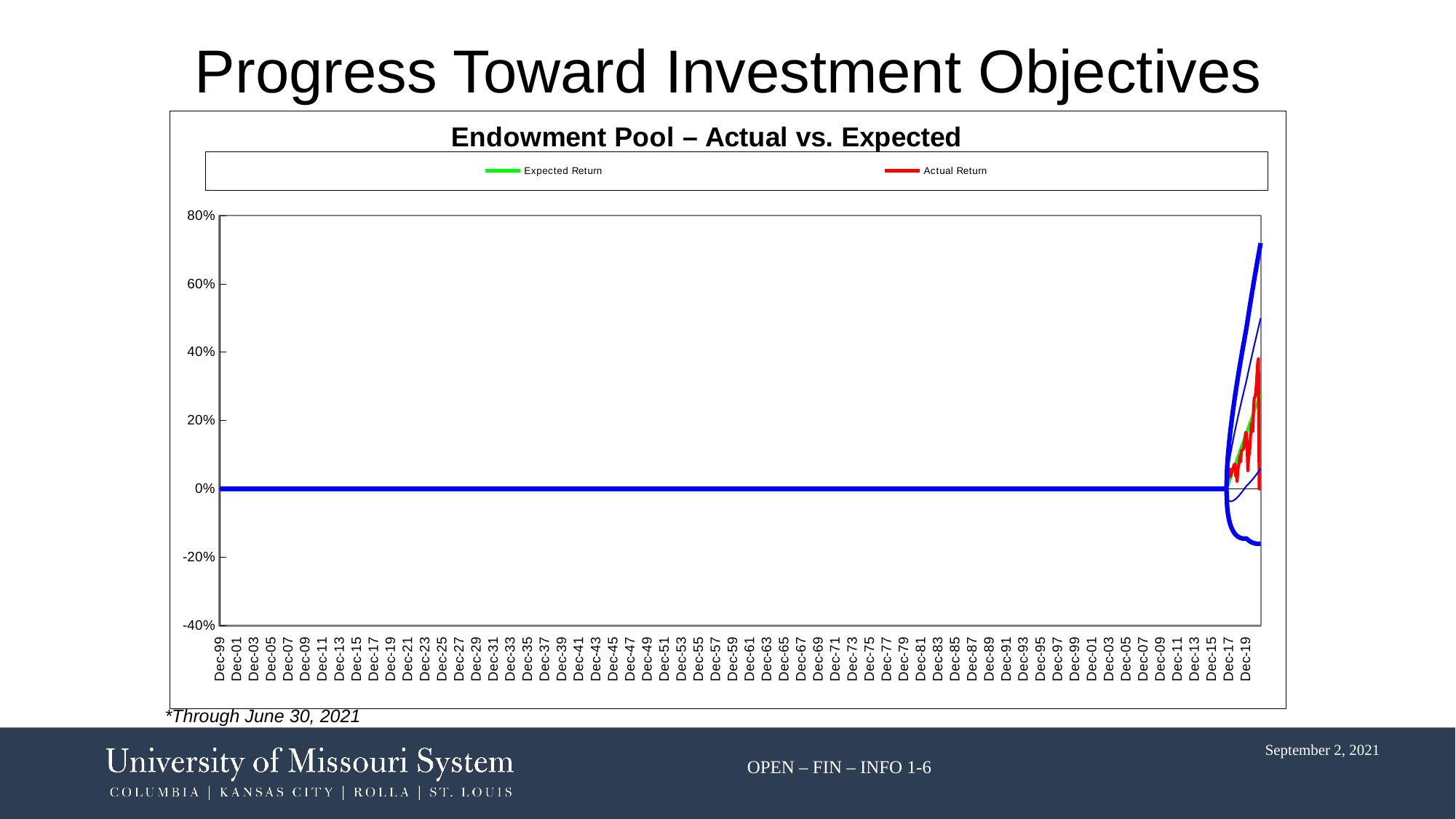

Progress Toward Investment Objectives

### Chart: Endowment Pool – Actual vs. Expected

| Category |  |  |  |  |  |  |
|---|---|---|---|---|---|---|
| 43008 | 0.0 | 0.0 | 0.0 | 0.0 | 0.0 | 0.0 |
| 43039 | 0.005793838554050879 | 0.017112873423862255 | -0.023225851138717064 | 0.06383321793958677 | 0.034813528246818826 | -0.05224554083148501 |
| 43069 | 0.011587677108101768 | 0.02716335400166936 | -0.029452361631269373 | 0.09366775458684405 | 0.05262771584747291 | -0.07049240037064052 |
| 43100 | 0.017381515662152656 | 0.037410409825474215 | -0.03288206130560428 | 0.11790866959766653 | 0.0676450926299096 | -0.08314563827336123 |
| 43131 | 0.023175354216203616 | 0.059017562362397365 | -0.03486402516933228 | 0.13925411298727539 | 0.0812147336017395 | -0.09290340455486816 |
| 43159 | 0.02896919277025457 | 0.03722397879753943 | -0.03592080606872454 | 0.15874919044821278 | 0.09385919160923369 | -0.10081080490770365 |
| 43190 | 0.03476303132430536 | 0.036726490352068125 | -0.036320400916880435 | 0.17692989580667695 | 0.10584646356549116 | -0.10740383315806623 |
| 43220 | 0.04055686987835622 | 0.046188326913009115 | -0.036222012172972155 | 0.19411463398101297 | 0.1173357519296846 | -0.11300089422430054 |
| 43251 | 0.04635070843240707 | 0.05841776204814835 | -0.03572936904633521 | 0.21051086338989164 | 0.12843078591114937 | -0.1178094465250775 |
| 43281 | 0.052144546986458 | 0.055772722570459864 | -0.03491452209184584 | 0.2262626851430657 | 0.13920361606476184 | -0.12197359117014968 |
| 43312 | 0.057938385540508855 | 0.06482323663654194 | -0.0338299308799498 | 0.24147501838142615 | 0.14970670196096753 | -0.12559824730040847 |
| 43343 | 0.06373222409455977 | 0.07185392960001116 | -0.032515198148895474 | 0.25622706858147026 | 0.159979646338015 | -0.1287626203923507 |
| 43373 | 0.06952606264861072 | 0.07199985945139852 | -0.031001091286903162 | 0.27058037051963846 | 0.1700532165841246 | -0.13152824522241705 |
| 43404 | 0.07531990120266166 | 0.03695997520117897 | -0.02931207798266698 | 0.28458385957331894 | 0.17995188038799032 | -0.13394405716799562 |
| 43434 | 0.0811137397567125 | 0.04649199783652001 | -0.027467996544120285 | 0.29827721235837806 | 0.18969547605754528 | -0.1360497328449531 |
| 43465 | 0.08690757831076339 | 0.02136226081618385 | -0.02548519658143389 | 0.3116931280951579 | 0.19930035320296066 | -0.13787797147363118 |
| 43496 | 0.09270141686481419 | 0.0557146304586116 | -0.023377341906257593 | 0.32485893440695773 | 0.20878017563588597 | -0.1394561006773294 |
| 43524 | 0.0984952554188651 | 0.06712916438849624 | -0.021155990407065256 | 0.3377977470707258 | 0.21814650124479545 | -0.14080723623299563 |
| 43555 | 0.10428909397291604 | 0.08264546018194727 | -0.018831022245197393 | 0.3505293264091429 | 0.22740921019102947 | -0.1419511384633108 |
| 43585 | 0.11008293252696691 | 0.09723014052584038 | -0.01641096221671745 | 0.36307072201433566 | 0.23657682727065127 | -0.1429048569604018 |
| 43616 | 0.11587677108101778 | 0.07916477001869886 | -0.013903226596940446 | 0.37543676643693424 | 0.24565676875897602 | -0.14368322427489866 |
| 43646 | 0.12167060963506875 | 0.11087097389995426 | -0.011314315026170127 | 0.3876404589575465 | 0.2546555342963076 | -0.144299239687409 |
| 43677 | 0.12746444818911967 | 0.11375991763839748 | -0.008649961691024638 | 0.3996932679494083 | 0.26357885806926395 | -0.14476437157116895 |
| 43708 | 0.13325828674317053 | 0.11467912187423134 | -0.005915255882159187 | 0.41160537199382996 | 0.27243182936850024 | -0.1450887985074889 |
| 43738 | 0.13905212529722144 | 0.1184343490148523 | -0.0031147391851501505 | 0.4233858542619646 | 0.28121898977959303 | -0.14528160366752174 |
| 43769 | 0.1448459638512724 | 0.13035182674412615 | -0.00025248461256732746 | 0.4350428607789519 | 0.28994441231511214 | -0.14535093307640706 |
| 43799 | 0.15063980240532332 | 0.14557154912062095 | 0.0026678383834921604 | 0.44658373044898564 | 0.2986117664271545 | -0.145304125638339 |
| 43830 | 0.1564336409593742 | 0.16556037429255313 | 0.005642910056103373 | 0.45801510276591584 | 0.30722437186264506 | -0.14514782084716746 |
| 43861 | 0.16222747951342512 | 0.16169645644906427 | 0.008669715410768358 | 0.4693430077187386 | 0.31578524361608185 | -0.1448880486918884 |
| 43890 | 0.16808348392886957 | 0.12813242914869594 | 0.010549641288881556 | 0.4831511692088456 | 0.32561732656885756 | -0.14698420135110646 |
| 43921 | 0.17393948834431391 | 0.05298538268229629 | 0.012527480619876519 | 0.4967635037931887 | 0.3353514960687513 | -0.14888452710456088 |
| 43951 | 0.17979549275975837 | 0.09131054558738891 | 0.014596337500576845 | 0.5101938032781215 | 0.34499464801893986 | -0.15060281775860468 |
| 43982 | 0.18565149717520277 | 0.10238545356183491 | 0.01675008936857586 | 0.5234543127884566 | 0.3545529049818297 | -0.15215131843805105 |
| 44012 | 0.19150750159064714 | 0.12229971996535433 | 0.01898327077139722 | 0.536555963229147 | 0.36403173240989706 | -0.1535409600478527 |
| 44043 | 0.19736350600609154 | 0.16055997202570071 | 0.021290978675769068 | 0.5495085606667365 | 0.373436033336414 | -0.1547815486545534 |
| 44074 | 0.20321951042153585 | 0.19166598623367095 | 0.02366879463014593 | 0.5623209420043157 | 0.3827702262129258 | -0.155881921161244 |
| 44104 | 0.20907551483698025 | 0.17765995217132358 | 0.026112720253180205 | 0.5750011040045804 | 0.39203830942078033 | -0.15685007433061984 |
| 44135 | 0.2149315192524246 | 0.16778614086301952 | 0.028619123361471765 | 0.5875563110343303 | 0.4012439151433774 | -0.15769327252948107 |
| 44165 | 0.22078752366786902 | 0.23070774818988066 | 0.031184692667537012 | 0.599993185668533 | 0.41039035466820106 | -0.158418138332795 |
| 44196 | 0.22664352808331334 | 0.264813978316484 | 0.03380639943829902 | 0.6123177853733419 | 0.4194806567283277 | -0.1590307292067153 |
| 44227 | 0.23249953249875774 | 0.2680836221808972 | 0.03648146484996387 | 0.6245356677963455 | 0.4285176001475516 | -0.15953660279883 |
| 44255 | 0.23835553691420205 | 0.2799331214605986 | 0.039207332037832526 | 0.6366519466669411 | 0.4375037417905716 | -0.159940872838537 |
| 44286 | 0.24421154132964648 | 0.30337051257410147 | 0.04198164204125296 | 0.6486713399064336 | 0.44644144061804003 | -0.16024825724714056 |
| 44316 | 0.2500675457450909 | 0.33724295983534724 | 0.044802213000111474 | 0.6605982112350497 | 0.4553328784900703 | -0.16046311974486793 |
| 44347 | 0.2559235501605352 | 0.37114366855532255 | 0.04766702208129239 | 0.6724366063190208 | 0.464180078239778 | -0.1605895059979504 |
| 44377 | 0.26177955457597957 | 0.38124784420136565 | 0.05057418970961597 | 0.6841902843087068 | 0.47298491944234317 | -0.16063117515674763 |
| 44408 | 0.26763555899142405 | None | 0.05352196575398596 | 0.6958627454663002 | 0.48174915222886217 | -0.16059162748345213 |
| 44439 | 0.2734915634068685 | None | 0.05650871738036703 | 0.7074572554598714 | 0.49047440943336995 | -0.16047412864613442 |
| 44469 | 0.2793475678223128 | None | 0.05953291833217131 | 0.7189768668025958 | 0.49916221731245425 | -0.16028173115797018 |
| #N/A | None | None | None | None | None | None |
| #N/A | None | None | None | None | None | None |
| #N/A | None | None | None | None | None | None |
| #N/A | None | None | None | None | None | None |
| #N/A | None | None | None | None | None | None |
| #N/A | None | None | None | None | None | None |
| #N/A | None | None | None | None | None | None |
| #N/A | None | None | None | None | None | None |
| #N/A | None | None | None | None | None | None |
| #N/A | None | None | None | None | None | None |
| #N/A | None | None | None | None | None | None |
| #N/A | None | None | None | None | None | None |
| #N/A | None | None | None | None | None | None |
| #N/A | None | None | None | None | None | None |
| #N/A | None | None | None | None | None | None |
| #N/A | None | None | None | None | None | None |
| #N/A | None | None | None | None | None | None |
| #N/A | None | None | None | None | None | None |
| #N/A | None | None | None | None | None | None |
| #N/A | None | None | None | None | None | None |
| #N/A | None | None | None | None | None | None |
| #N/A | None | None | None | None | None | None |
| #N/A | None | None | None | None | None | None |
| #N/A | None | None | None | None | None | None |
| #N/A | None | None | None | None | None | None |
| #N/A | None | None | None | None | None | None |
| #N/A | None | None | None | None | None | None |
| #N/A | None | None | None | None | None | None |
| #N/A | None | None | None | None | None | None |
| #N/A | None | None | None | None | None | None |
| #N/A | None | None | None | None | None | None |
| #N/A | None | None | None | None | None | None |
| #N/A | None | None | None | None | None | None |
| #N/A | None | None | None | None | None | None |
| #N/A | None | None | None | None | None | None |
| #N/A | None | None | None | None | None | None |
| #N/A | None | None | None | None | None | None |
| #N/A | None | None | None | None | None | None |
| #N/A | None | None | None | None | None | None |
| #N/A | None | None | None | None | None | None |
| #N/A | None | None | None | None | None | None |
| #N/A | None | None | None | None | None | None |
| #N/A | None | None | None | None | None | None |
| #N/A | None | None | None | None | None | None |
| #N/A | None | None | None | None | None | None |
| #N/A | None | None | None | None | None | None |
| #N/A | None | None | None | None | None | None |
| #N/A | None | None | None | None | None | None |
| #N/A | None | None | None | None | None | None |
| #N/A | None | None | None | None | None | None |
| #N/A | None | None | None | None | None | None |
| #N/A | None | None | None | None | None | None |
| #N/A | None | None | None | None | None | None |
| #N/A | None | None | None | None | None | None |
| #N/A | None | None | None | None | None | None |
| #N/A | None | None | None | None | None | None |
| #N/A | None | None | None | None | None | None |
| #N/A | None | None | None | None | None | None |
| #N/A | None | None | None | None | None | None |
| #N/A | None | None | None | None | None | None |
| #N/A | None | None | None | None | None | None |
| #N/A | None | None | None | None | None | None |
| #N/A | None | None | None | None | None | None |
| #N/A | None | None | None | None | None | None |
| #N/A | None | None | None | None | None | None |
| #N/A | None | None | None | None | None | None |
| #N/A | None | None | None | None | None | None |
| #N/A | None | None | None | None | None | None |
| #N/A | None | None | None | None | None | None |
| #N/A | None | None | None | None | None | None |
| #N/A | None | None | None | None | None | None |
| #N/A | None | None | None | None | None | None |
| #N/A | None | None | None | None | None | None |
| #N/A | None | None | None | None | None | None |
| #N/A | None | None | None | None | None | None |
| #N/A | None | None | None | None | None | None |
| #N/A | None | None | None | None | None | None |
| #N/A | None | None | None | None | None | None |
| #N/A | None | None | None | None | None | None |
| #N/A | None | None | None | None | None | None |
| #N/A | None | None | None | None | None | None |
| #N/A | None | None | None | None | None | None |
| #N/A | None | None | None | None | None | None |
| #N/A | None | None | None | None | None | None |
| #N/A | None | None | None | None | None | None |
| #N/A | None | None | None | None | None | None |
| #N/A | None | None | None | None | None | None |
| #N/A | None | None | None | None | None | None |
| #N/A | None | None | None | None | None | None |
| #N/A | None | None | None | None | None | None |
| #N/A | None | None | None | None | None | None |
| #N/A | None | None | None | None | None | None |
| #N/A | None | None | None | None | None | None |
| #N/A | None | None | None | None | None | None |
| #N/A | None | None | None | None | None | None |
| #N/A | None | None | None | None | None | None |
| #N/A | None | None | None | None | None | None |
| #N/A | None | None | None | None | None | None |
| #N/A | None | None | None | None | None | None |
| #N/A | None | None | None | None | None | None |
| #N/A | None | None | None | None | None | None |
| #N/A | None | None | None | None | None | None |
| #N/A | None | None | None | None | None | None |
| #N/A | None | None | None | None | None | None |
| #N/A | None | None | None | None | None | None |
| #N/A | None | None | None | None | None | None |
| #N/A | None | None | None | None | None | None |
| #N/A | None | None | None | None | None | None |
| #N/A | None | None | None | None | None | None |
| #N/A | None | None | None | None | None | None |
| #N/A | None | None | None | None | None | None |
| #N/A | None | None | None | None | None | None |
| #N/A | None | None | None | None | None | None |
| #N/A | None | None | None | None | None | None |
| #N/A | None | None | None | None | None | None |
| #N/A | None | None | None | None | None | None |
| #N/A | None | None | None | None | None | None |
| #N/A | None | None | None | None | None | None |
| #N/A | None | None | None | None | None | None |
| #N/A | None | None | None | None | None | None |
| #N/A | None | None | None | None | None | None |
| #N/A | None | None | None | None | None | None |
| #N/A | None | None | None | None | None | None |
| #N/A | None | None | None | None | None | None |
| #N/A | None | None | None | None | None | None |
| #N/A | None | None | None | None | None | None |
| #N/A | None | None | None | None | None | None |
| #N/A | None | None | None | None | None | None |
| #N/A | None | None | None | None | None | None |
| #N/A | None | None | None | None | None | None |
| #N/A | None | None | None | None | None | None |
| #N/A | None | None | None | None | None | None |
| #N/A | None | None | None | None | None | None |
| #N/A | None | None | None | None | None | None |
| #N/A | None | None | None | None | None | None |
| #N/A | None | None | None | None | None | None |
| #N/A | None | None | None | None | None | None |
| #N/A | None | None | None | None | None | None |
| #N/A | None | None | None | None | None | None |
| #N/A | None | None | None | None | None | None |
| #N/A | None | None | None | None | None | None |
| #N/A | None | None | None | None | None | None |
| #N/A | None | None | None | None | None | None |
| #N/A | None | None | None | None | None | None |
| #N/A | None | None | None | None | None | None |
| #N/A | None | None | None | None | None | None |
| #N/A | None | None | None | None | None | None |
| #N/A | None | None | None | None | None | None |
| #N/A | None | None | None | None | None | None |
| #N/A | None | None | None | None | None | None |
| #N/A | None | None | None | None | None | None |
| #N/A | None | None | None | None | None | None |
| #N/A | None | None | None | None | None | None |
| #N/A | None | None | None | None | None | None |
| #N/A | None | None | None | None | None | None |
| #N/A | None | None | None | None | None | None |
| #N/A | None | None | None | None | None | None |
| #N/A | None | None | None | None | None | None |
| #N/A | None | None | None | None | None | None |
| #N/A | None | None | None | None | None | None |
| #N/A | None | None | None | None | None | None |
| #N/A | None | None | None | None | None | None |
| #N/A | None | None | None | None | None | None |
| #N/A | None | None | None | None | None | None |
| #N/A | None | None | None | None | None | None |
| #N/A | None | None | None | None | None | None |
| #N/A | None | None | None | None | None | None |
| #N/A | None | None | None | None | None | None |
| #N/A | None | None | None | None | None | None |
| #N/A | None | None | None | None | None | None |
| #N/A | None | None | None | None | None | None |
| #N/A | None | None | None | None | None | None |
| #N/A | None | None | None | None | None | None |
| #N/A | None | None | None | None | None | None |
| #N/A | None | None | None | None | None | None |
| #N/A | None | None | None | None | None | None |
| #N/A | None | None | None | None | None | None |
| #N/A | None | None | None | None | None | None |
| #N/A | None | None | None | None | None | None |
| #N/A | None | None | None | None | None | None |
| #N/A | None | None | None | None | None | None |
| #N/A | None | None | None | None | None | None |
| #N/A | None | None | None | None | None | None |
| #N/A | None | None | None | None | None | None |
| #N/A | None | None | None | None | None | None |
| #N/A | None | None | None | None | None | None |
| #N/A | None | None | None | None | None | None |
| #N/A | None | None | None | None | None | None |
| #N/A | None | None | None | None | None | None |
| #N/A | None | None | None | None | None | None |
| #N/A | None | None | None | None | None | None |
| #N/A | None | None | None | None | None | None |
| #N/A | None | None | None | None | None | None |
| #N/A | None | None | None | None | None | None |
| #N/A | None | None | None | None | None | None |
| #N/A | None | None | None | None | None | None |
| #N/A | None | None | None | None | None | None |
| #N/A | None | None | None | None | None | None |
| #N/A | None | None | None | None | None | None |
| #N/A | None | None | None | None | None | None |
| #N/A | None | None | None | None | None | None |
| #N/A | None | None | None | None | None | None |
| #N/A | None | None | None | None | None | None |
| #N/A | None | None | None | None | None | None |
| #N/A | None | None | None | None | None | None |
| #N/A | None | None | None | None | None | None |
| #N/A | None | None | None | None | None | None |
| #N/A | None | None | None | None | None | None |
| #N/A | None | None | None | None | None | None |
| #N/A | None | None | None | None | None | None |
| #N/A | None | None | None | None | None | None |
| #N/A | None | None | None | None | None | None |
| #N/A | None | None | None | None | None | None |
| #N/A | None | None | None | None | None | None |
| #N/A | None | None | None | None | None | None |
| #N/A | None | None | None | None | None | None |
| #N/A | None | None | None | None | None | None |
| #N/A | None | None | None | None | None | None |
| #N/A | None | None | None | None | None | None |
| #N/A | None | None | None | None | None | None |
| #N/A | None | None | None | None | None | None |
| #N/A | None | None | None | None | None | None |
| #N/A | None | None | None | None | None | None |
| #N/A | None | None | None | None | None | None |
| #N/A | None | None | None | None | None | None |
| #N/A | None | None | None | None | None | None |
| #N/A | None | None | None | None | None | None |
| #N/A | None | None | None | None | None | None |
| #N/A | None | None | None | None | None | None |
| #N/A | None | None | None | None | None | None |
| #N/A | None | None | None | None | None | None |
| #N/A | None | None | None | None | None | None |
| #N/A | None | None | None | None | None | None |
| #N/A | None | None | None | None | None | None |
| #N/A | None | None | None | None | None | None |
| #N/A | None | None | None | None | None | None |
| #N/A | None | None | None | None | None | None |
| #N/A | None | None | None | None | None | None |
| #N/A | None | None | None | None | None | None |
| #N/A | None | None | None | None | None | None |
| #N/A | None | None | None | None | None | None |
| #N/A | None | None | None | None | None | None |
| #N/A | None | None | None | None | None | None |
| #N/A | None | None | None | None | None | None |
| #N/A | None | None | None | None | None | None |
| #N/A | None | None | None | None | None | None |
| #N/A | None | None | None | None | None | None |
| #N/A | None | None | None | None | None | None |
| #N/A | None | None | None | None | None | None |
| #N/A | None | None | None | None | None | None |
| #N/A | None | None | None | None | None | None |
| #N/A | None | None | None | None | None | None |
| #N/A | None | None | None | None | None | None |
| #N/A | None | None | None | None | None | None |
| #N/A | None | None | None | None | None | None |
| #N/A | None | None | None | None | None | None |
| #N/A | None | None | None | None | None | None |
| #N/A | None | None | None | None | None | None |
| #N/A | None | None | None | None | None | None |
| #N/A | None | None | None | None | None | None |
| #N/A | None | None | None | None | None | None |
| #N/A | None | None | None | None | None | None |
| #N/A | None | None | None | None | None | None |
| #N/A | None | None | None | None | None | None |
| #N/A | None | None | None | None | None | None |
| #N/A | None | None | None | None | None | None |
| #N/A | None | None | None | None | None | None |
| #N/A | None | None | None | None | None | None |
| #N/A | None | None | None | None | None | None |
| #N/A | None | None | None | None | None | None |
| #N/A | None | None | None | None | None | None |
| #N/A | None | None | None | None | None | None |
| #N/A | None | None | None | None | None | None |
| #N/A | None | None | None | None | None | None |
| #N/A | None | None | None | None | None | None |
| #N/A | None | None | None | None | None | None |
| #N/A | None | None | None | None | None | None |
| #N/A | None | None | None | None | None | None |
| #N/A | None | None | None | None | None | None |
| #N/A | None | None | None | None | None | None |
| #N/A | None | None | None | None | None | None |
| #N/A | None | None | None | None | None | None |
| #N/A | None | None | None | None | None | None |
| #N/A | None | None | None | None | None | None |
| #N/A | None | None | None | None | None | None |
| #N/A | None | None | None | None | None | None |
| #N/A | None | None | None | None | None | None |
| #N/A | None | None | None | None | None | None |
| #N/A | None | None | None | None | None | None |
| #N/A | None | None | None | None | None | None |
| #N/A | None | None | None | None | None | None |
| #N/A | None | None | None | None | None | None |
| #N/A | None | None | None | None | None | None |
| #N/A | None | None | None | None | None | None |
| #N/A | None | None | None | None | None | None |
| #N/A | None | None | None | None | None | None |
| #N/A | None | None | None | None | None | None |
| #N/A | None | None | None | None | None | None |
| #N/A | None | None | None | None | None | None |
| #N/A | None | None | None | None | None | None |
| #N/A | None | None | None | None | None | None |
| #N/A | None | None | None | None | None | None |
| #N/A | None | None | None | None | None | None |
| #N/A | None | None | None | None | None | None |
| #N/A | None | None | None | None | None | None |
| #N/A | None | None | None | None | None | None |
| #N/A | None | None | None | None | None | None |
| #N/A | None | None | None | None | None | None |
| #N/A | None | None | None | None | None | None |
| #N/A | None | None | None | None | None | None |
| #N/A | None | None | None | None | None | None |
| #N/A | None | None | None | None | None | None |
| #N/A | None | None | None | None | None | None |
| #N/A | None | None | None | None | None | None |
| #N/A | None | None | None | None | None | None |
| #N/A | None | None | None | None | None | None |
| #N/A | None | None | None | None | None | None |
| #N/A | None | None | None | None | None | None |
| #N/A | None | None | None | None | None | None |
| #N/A | None | None | None | None | None | None |
| #N/A | None | None | None | None | None | None |
| #N/A | None | None | None | None | None | None |
| #N/A | None | None | None | None | None | None |
| #N/A | None | None | None | None | None | None |
| #N/A | None | None | None | None | None | None |
| #N/A | None | None | None | None | None | None |
| #N/A | None | None | None | None | None | None |
| #N/A | None | None | None | None | None | None |
| #N/A | None | None | None | None | None | None |
| #N/A | None | None | None | None | None | None |
| #N/A | None | None | None | None | None | None |
| #N/A | None | None | None | None | None | None |
| #N/A | None | None | None | None | None | None |
| #N/A | None | None | None | None | None | None |
| #N/A | None | None | None | None | None | None |
| #N/A | None | None | None | None | None | None |
| #N/A | None | None | None | None | None | None |
| #N/A | None | None | None | None | None | None |
| #N/A | None | None | None | None | None | None |
| #N/A | None | None | None | None | None | None |
| #N/A | None | None | None | None | None | None |
| #N/A | None | None | None | None | None | None |
| #N/A | None | None | None | None | None | None |
| #N/A | None | None | None | None | None | None |
| #N/A | None | None | None | None | None | None |
| #N/A | None | None | None | None | None | None |
| #N/A | None | None | None | None | None | None |
| #N/A | None | None | None | None | None | None |
| #N/A | None | None | None | None | None | None |
| #N/A | None | None | None | None | None | None |
| #N/A | None | None | None | None | None | None |
| #N/A | None | None | None | None | None | None |
| #N/A | None | None | None | None | None | None |
| #N/A | None | None | None | None | None | None |
| #N/A | None | None | None | None | None | None |
| #N/A | None | None | None | None | None | None |
| #N/A | None | None | None | None | None | None |
| #N/A | None | None | None | None | None | None |
| #N/A | None | None | None | None | None | None |
| #N/A | None | None | None | None | None | None |
| #N/A | None | None | None | None | None | None |
| #N/A | None | None | None | None | None | None |
| #N/A | None | None | None | None | None | None |
| #N/A | None | None | None | None | None | None |
| #N/A | None | None | None | None | None | None |
| #N/A | None | None | None | None | None | None |
| #N/A | None | None | None | None | None | None |
| #N/A | None | None | None | None | None | None |
| #N/A | None | None | None | None | None | None |
| #N/A | None | None | None | None | None | None |
| #N/A | None | None | None | None | None | None |
| #N/A | None | None | None | None | None | None |
| #N/A | None | None | None | None | None | None |
| #N/A | None | None | None | None | None | None |
| #N/A | None | None | None | None | None | None |
| #N/A | None | None | None | None | None | None |
| #N/A | None | None | None | None | None | None |
| #N/A | None | None | None | None | None | None |
| #N/A | None | None | None | None | None | None |
| #N/A | None | None | None | None | None | None |
| #N/A | None | None | None | None | None | None |
| #N/A | None | None | None | None | None | None |
| #N/A | None | None | None | None | None | None |
| #N/A | None | None | None | None | None | None |
| #N/A | None | None | None | None | None | None |
| #N/A | None | None | None | None | None | None |
| #N/A | None | None | None | None | None | None |
| #N/A | None | None | None | None | None | None |
| #N/A | None | None | None | None | None | None |
| #N/A | None | None | None | None | None | None |
| #N/A | None | None | None | None | None | None |
| #N/A | None | None | None | None | None | None |
| #N/A | None | None | None | None | None | None |
| #N/A | None | None | None | None | None | None |
| #N/A | None | None | None | None | None | None |
| #N/A | None | None | None | None | None | None |
| #N/A | None | None | None | None | None | None |
| #N/A | None | None | None | None | None | None |
| #N/A | None | None | None | None | None | None |
| #N/A | None | None | None | None | None | None |
| #N/A | None | None | None | None | None | None |
| #N/A | None | None | None | None | None | None |
| #N/A | None | None | None | None | None | None |
| #N/A | None | None | None | None | None | None |
| #N/A | None | None | None | None | None | None |
| #N/A | None | None | None | None | None | None |
| #N/A | None | None | None | None | None | None |
| #N/A | None | None | None | None | None | None |
| #N/A | None | None | None | None | None | None |
| #N/A | None | None | None | None | None | None |
| #N/A | None | None | None | None | None | None |
| #N/A | None | None | None | None | None | None |
| #N/A | None | None | None | None | None | None |
| #N/A | None | None | None | None | None | None |
| #N/A | None | None | None | None | None | None |
| #N/A | None | None | None | None | None | None |
| #N/A | None | None | None | None | None | None |
| #N/A | None | None | None | None | None | None |
| #N/A | None | None | None | None | None | None |
| #N/A | None | None | None | None | None | None |
| #N/A | None | None | None | None | None | None |
| #N/A | None | None | None | None | None | None |
| #N/A | None | None | None | None | None | None |
| #N/A | None | None | None | None | None | None |
| #N/A | None | None | None | None | None | None |
| #N/A | None | None | None | None | None | None |
| #N/A | None | None | None | None | None | None |
| #N/A | None | None | None | None | None | None |
| #N/A | None | None | None | None | None | None |
| #N/A | None | None | None | None | None | None |
| #N/A | None | None | None | None | None | None |
| #N/A | None | None | None | None | None | None |
| #N/A | None | None | None | None | None | None |
| #N/A | None | None | None | None | None | None |
| #N/A | None | None | None | None | None | None |
| #N/A | None | None | None | None | None | None |
| #N/A | None | None | None | None | None | None |
| #N/A | None | None | None | None | None | None |
| #N/A | None | None | None | None | None | None |
| #N/A | None | None | None | None | None | None |
| #N/A | None | None | None | None | None | None |
| #N/A | None | None | None | None | None | None |
| #N/A | None | None | None | None | None | None |
| #N/A | None | None | None | None | None | None |
| #N/A | None | None | None | None | None | None |
| #N/A | None | None | None | None | None | None |
| #N/A | None | None | None | None | None | None |
| #N/A | None | None | None | None | None | None |
| #N/A | None | None | None | None | None | None |
| #N/A | None | None | None | None | None | None |
| #N/A | None | None | None | None | None | None |
| #N/A | None | None | None | None | None | None |
| #N/A | None | None | None | None | None | None |
| #N/A | None | None | None | None | None | None |
| #N/A | None | None | None | None | None | None |
| #N/A | None | None | None | None | None | None |
| #N/A | None | None | None | None | None | None |
| #N/A | None | None | None | None | None | None |
| #N/A | None | None | None | None | None | None |
| #N/A | None | None | None | None | None | None |
| #N/A | None | None | None | None | None | None |
| #N/A | None | None | None | None | None | None |
| #N/A | None | None | None | None | None | None |
| #N/A | None | None | None | None | None | None |
| #N/A | None | None | None | None | None | None |
| #N/A | None | None | None | None | None | None |
| #N/A | None | None | None | None | None | None |
| #N/A | None | None | None | None | None | None |
| #N/A | None | None | None | None | None | None |
| #N/A | None | None | None | None | None | None |
| #N/A | None | None | None | None | None | None |
| #N/A | None | None | None | None | None | None |
| #N/A | None | None | None | None | None | None |
| #N/A | None | None | None | None | None | None |
| #N/A | None | None | None | None | None | None |
| #N/A | None | None | None | None | None | None |
| #N/A | None | None | None | None | None | None |
| #N/A | None | None | None | None | None | None |
| #N/A | None | None | None | None | None | None |
| #N/A | None | None | None | None | None | None |
| #N/A | None | None | None | None | None | None |
| #N/A | None | None | None | None | None | None |
| #N/A | None | None | None | None | None | None |
| #N/A | None | None | None | None | None | None |
| #N/A | None | None | None | None | None | None |
| #N/A | None | None | None | None | None | None |
| #N/A | None | None | None | None | None | None |
| #N/A | None | None | None | None | None | None |
| #N/A | None | None | None | None | None | None |
| #N/A | None | None | None | None | None | None |
| #N/A | None | None | None | None | None | None |
| #N/A | None | None | None | None | None | None |
| #N/A | None | None | None | None | None | None |
| #N/A | None | None | None | None | None | None |
| #N/A | None | None | None | None | None | None |
| #N/A | None | None | None | None | None | None |
| #N/A | None | None | None | None | None | None |
| #N/A | None | None | None | None | None | None |
| #N/A | None | None | None | None | None | None |
| #N/A | None | None | None | None | None | None |
| #N/A | None | None | None | None | None | None |
| #N/A | None | None | None | None | None | None |
| #N/A | None | None | None | None | None | None |
| #N/A | None | None | None | None | None | None |
| #N/A | None | None | None | None | None | None |
| #N/A | None | None | None | None | None | None |
| #N/A | None | None | None | None | None | None |
| #N/A | None | None | None | None | None | None |
| #N/A | None | None | None | None | None | None |
| #N/A | None | None | None | None | None | None |
| #N/A | None | None | None | None | None | None |
| #N/A | None | None | None | None | None | None |
| #N/A | None | None | None | None | None | None |
| #N/A | None | None | None | None | None | None |
| #N/A | None | None | None | None | None | None |
| #N/A | None | None | None | None | None | None |
| #N/A | None | None | None | None | None | None |
| #N/A | None | None | None | None | None | None |
| #N/A | None | None | None | None | None | None |
| #N/A | None | None | None | None | None | None |
| #N/A | None | None | None | None | None | None |
| #N/A | None | None | None | None | None | None |
| #N/A | None | None | None | None | None | None |
| #N/A | None | None | None | None | None | None |
| #N/A | None | None | None | None | None | None |
| #N/A | None | None | None | None | None | None |
| #N/A | None | None | None | None | None | None |
| #N/A | None | None | None | None | None | None |
| #N/A | None | None | None | None | None | None |
| #N/A | None | None | None | None | None | None |
| #N/A | None | None | None | None | None | None |
| #N/A | None | None | None | None | None | None |
| #N/A | None | None | None | None | None | None |
| #N/A | None | None | None | None | None | None |
| #N/A | None | None | None | None | None | None |
| #N/A | None | None | None | None | None | None |
| #N/A | None | None | None | None | None | None |
| #N/A | None | None | None | None | None | None |
| #N/A | None | None | None | None | None | None |
| #N/A | None | None | None | None | None | None |
| #N/A | None | None | None | None | None | None |
| #N/A | None | None | None | None | None | None |
| #N/A | None | None | None | None | None | None |
| #N/A | None | None | None | None | None | None |
| #N/A | None | None | None | None | None | None |
| #N/A | None | None | None | None | None | None |
| #N/A | None | None | None | None | None | None |
| #N/A | None | None | None | None | None | None |
| #N/A | None | None | None | None | None | None |
| #N/A | None | None | None | None | None | None |
| #N/A | None | None | None | None | None | None |
| #N/A | None | None | None | None | None | None |
| #N/A | None | None | None | None | None | None |
| #N/A | None | None | None | None | None | None |
| #N/A | None | None | None | None | None | None |
| #N/A | None | None | None | None | None | None |
| #N/A | None | None | None | None | None | None |
| #N/A | None | None | None | None | None | None |
| #N/A | None | None | None | None | None | None |
| #N/A | None | None | None | None | None | None |
| #N/A | None | None | None | None | None | None |
| #N/A | None | None | None | None | None | None |
| #N/A | None | None | None | None | None | None |
| #N/A | None | None | None | None | None | None |
| #N/A | None | None | None | None | None | None |
| #N/A | None | None | None | None | None | None |
| #N/A | None | None | None | None | None | None |
| #N/A | None | None | None | None | None | None |
| #N/A | None | None | None | None | None | None |
| #N/A | None | None | None | None | None | None |
| #N/A | None | None | None | None | None | None |
| #N/A | None | None | None | None | None | None |
| #N/A | None | None | None | None | None | None |
| #N/A | None | None | None | None | None | None |
| #N/A | None | None | None | None | None | None |
| #N/A | None | None | None | None | None | None |
| #N/A | None | None | None | None | None | None |
| #N/A | None | None | None | None | None | None |
| #N/A | None | None | None | None | None | None |
| #N/A | None | None | None | None | None | None |
| #N/A | None | None | None | None | None | None |
| #N/A | None | None | None | None | None | None |
| #N/A | None | None | None | None | None | None |
| #N/A | None | None | None | None | None | None |
| #N/A | None | None | None | None | None | None |
| #N/A | None | None | None | None | None | None |
| #N/A | None | None | None | None | None | None |
| #N/A | None | None | None | None | None | None |
| #N/A | None | None | None | None | None | None |
| #N/A | None | None | None | None | None | None |
| #N/A | None | None | None | None | None | None |
| #N/A | None | None | None | None | None | None |
| #N/A | None | None | None | None | None | None |
| #N/A | None | None | None | None | None | None |
| #N/A | None | None | None | None | None | None |
| #N/A | None | None | None | None | None | None |
| #N/A | None | None | None | None | None | None |
| #N/A | None | None | None | None | None | None |
| #N/A | None | None | None | None | None | None |
| #N/A | None | None | None | None | None | None |
| #N/A | None | None | None | None | None | None |
| #N/A | None | None | None | None | None | None |
| #N/A | None | None | None | None | None | None |
| #N/A | None | None | None | None | None | None |
| #N/A | None | None | None | None | None | None |
| #N/A | None | None | None | None | None | None |
| #N/A | None | None | None | None | None | None |
| #N/A | None | None | None | None | None | None |
| #N/A | None | None | None | None | None | None |
| #N/A | None | None | None | None | None | None |
| #N/A | None | None | None | None | None | None |
| #N/A | None | None | None | None | None | None |
| #N/A | None | None | None | None | None | None |
| #N/A | None | None | None | None | None | None |
| #N/A | None | None | None | None | None | None |
| #N/A | None | None | None | None | None | None |
| #N/A | None | None | None | None | None | None |
| #N/A | None | None | None | None | None | None |
| #N/A | None | None | None | None | None | None |
| #N/A | None | None | None | None | None | None |
| #N/A | None | None | None | None | None | None |
| #N/A | None | None | None | None | None | None |
| #N/A | None | None | None | None | None | None |
| #N/A | None | None | None | None | None | None |
| #N/A | None | None | None | None | None | None |
| #N/A | None | None | None | None | None | None |
| #N/A | None | None | None | None | None | None |
| #N/A | None | None | None | None | None | None |
| #N/A | None | None | None | None | None | None |
| #N/A | None | None | None | None | None | None |
| #N/A | None | None | None | None | None | None |
| #N/A | None | None | None | None | None | None |
| #N/A | None | None | None | None | None | None |
| #N/A | None | None | None | None | None | None |
| #N/A | None | None | None | None | None | None |
| #N/A | None | None | None | None | None | None |
| #N/A | None | None | None | None | None | None |
| #N/A | None | None | None | None | None | None |
| #N/A | None | None | None | None | None | None |
| #N/A | None | None | None | None | None | None |
| #N/A | None | None | None | None | None | None |
| #N/A | None | None | None | None | None | None |
| #N/A | None | None | None | None | None | None |
| #N/A | None | None | None | None | None | None |
| #N/A | None | None | None | None | None | None |
| #N/A | None | None | None | None | None | None |
| #N/A | None | None | None | None | None | None |
| #N/A | None | None | None | None | None | None |
| #N/A | None | None | None | None | None | None |
| #N/A | None | None | None | None | None | None |
| #N/A | None | None | None | None | None | None |
| #N/A | None | None | None | None | None | None |
| #N/A | None | None | None | None | None | None |
| #N/A | None | None | None | None | None | None |
| #N/A | None | None | None | None | None | None |
| #N/A | None | None | None | None | None | None |
| #N/A | None | None | None | None | None | None |
| #N/A | None | None | None | None | None | None |
| #N/A | None | None | None | None | None | None |
| #N/A | None | None | None | None | None | None |
| #N/A | None | None | None | None | None | None |
| #N/A | None | None | None | None | None | None |
| #N/A | None | None | None | None | None | None |
| #N/A | None | None | None | None | None | None |
| #N/A | None | None | None | None | None | None |
| #N/A | None | None | None | None | None | None |
| #N/A | None | None | None | None | None | None |
| #N/A | None | None | None | None | None | None |
| #N/A | None | None | None | None | None | None |
| #N/A | None | None | None | None | None | None |
| #N/A | None | None | None | None | None | None |
| #N/A | None | None | None | None | None | None |
| #N/A | None | None | None | None | None | None |
| #N/A | None | None | None | None | None | None |
| #N/A | None | None | None | None | None | None |
| #N/A | None | None | None | None | None | None |
| #N/A | None | None | None | None | None | None |
| #N/A | None | None | None | None | None | None |
| #N/A | None | None | None | None | None | None |
| #N/A | None | None | None | None | None | None |
| #N/A | None | None | None | None | None | None |
| #N/A | None | None | None | None | None | None |
| #N/A | None | None | None | None | None | None |
| #N/A | None | None | None | None | None | None |
| #N/A | None | None | None | None | None | None |
| #N/A | None | None | None | None | None | None |
| #N/A | None | None | None | None | None | None |
| #N/A | None | None | None | None | None | None |
| #N/A | None | None | None | None | None | None |
| #N/A | None | None | None | None | None | None |
| #N/A | None | None | None | None | None | None |
| #N/A | None | None | None | None | None | None |
| #N/A | None | None | None | None | None | None |
| #N/A | None | None | None | None | None | None |
| #N/A | None | None | None | None | None | None |
| #N/A | None | None | None | None | None | None |
| #N/A | None | None | None | None | None | None |
| #N/A | None | None | None | None | None | None |
| #N/A | None | None | None | None | None | None |
| #N/A | None | None | None | None | None | None |
| #N/A | None | None | None | None | None | None |
| #N/A | None | None | None | None | None | None |
| #N/A | None | None | None | None | None | None |
| #N/A | None | None | None | None | None | None |
| #N/A | None | None | None | None | None | None |
| #N/A | None | None | None | None | None | None |
| #N/A | None | None | None | None | None | None |
| #N/A | None | None | None | None | None | None |
| #N/A | None | None | None | None | None | None |
| #N/A | None | None | None | None | None | None |
| #N/A | None | None | None | None | None | None |
| #N/A | None | None | None | None | None | None |
| #N/A | None | None | None | None | None | None |
| #N/A | None | None | None | None | None | None |
| #N/A | None | None | None | None | None | None |
| #N/A | None | None | None | None | None | None |
| #N/A | None | None | None | None | None | None |
| #N/A | None | None | None | None | None | None |
| #N/A | None | None | None | None | None | None |
| #N/A | None | None | None | None | None | None |
| #N/A | None | None | None | None | None | None |
| #N/A | None | None | None | None | None | None |
| #N/A | None | None | None | None | None | None |
| #N/A | None | None | None | None | None | None |
| #N/A | None | None | None | None | None | None |
| #N/A | None | None | None | None | None | None |
| #N/A | None | None | None | None | None | None |
| #N/A | None | None | None | None | None | None |
| #N/A | None | None | None | None | None | None |
| #N/A | None | None | None | None | None | None |
| #N/A | None | None | None | None | None | None |
| #N/A | None | None | None | None | None | None |
| #N/A | None | None | None | None | None | None |
| #N/A | None | None | None | None | None | None |
| #N/A | None | None | None | None | None | None |
| #N/A | None | None | None | None | None | None |
| #N/A | None | None | None | None | None | None |
| #N/A | None | None | None | None | None | None |
| #N/A | None | None | None | None | None | None |
| #N/A | None | None | None | None | None | None |
| #N/A | None | None | None | None | None | None |
| #N/A | None | None | None | None | None | None |
| #N/A | None | None | None | None | None | None |
| #N/A | None | None | None | None | None | None |
| #N/A | None | None | None | None | None | None |
| #N/A | None | None | None | None | None | None |
| #N/A | None | None | None | None | None | None |
| #N/A | None | None | None | None | None | None |
| #N/A | None | None | None | None | None | None |
| #N/A | None | None | None | None | None | None |
| #N/A | None | None | None | None | None | None |
| #N/A | None | None | None | None | None | None |
| #N/A | None | None | None | None | None | None |
| #N/A | None | None | None | None | None | None |
| #N/A | None | None | None | None | None | None |
| #N/A | None | None | None | None | None | None |
| #N/A | None | None | None | None | None | None |
| #N/A | None | None | None | None | None | None |
| #N/A | None | None | None | None | None | None |
| #N/A | None | None | None | None | None | None |
| #N/A | None | None | None | None | None | None |
| #N/A | None | None | None | None | None | None |
| #N/A | None | None | None | None | None | None |
| #N/A | None | None | None | None | None | None |
| #N/A | None | None | None | None | None | None |
| #N/A | None | None | None | None | None | None |
| #N/A | None | None | None | None | None | None |
| #N/A | None | None | None | None | None | None |
| #N/A | None | None | None | None | None | None |
| #N/A | None | None | None | None | None | None |
| #N/A | None | None | None | None | None | None |
| #N/A | None | None | None | None | None | None |
| #N/A | None | None | None | None | None | None |
| #N/A | None | None | None | None | None | None |
| #N/A | None | None | None | None | None | None |
| #N/A | None | None | None | None | None | None |
| #N/A | None | None | None | None | None | None |
| #N/A | None | None | None | None | None | None |
| #N/A | None | None | None | None | None | None |
| #N/A | None | None | None | None | None | None |
| #N/A | None | None | None | None | None | None |
| #N/A | None | None | None | None | None | None |
| #N/A | None | None | None | None | None | None |
| #N/A | None | None | None | None | None | None |
| #N/A | None | None | None | None | None | None |
| #N/A | None | None | None | None | None | None |
| #N/A | None | None | None | None | None | None |
| #N/A | None | None | None | None | None | None |
| #N/A | None | None | None | None | None | None |
| #N/A | None | None | None | None | None | None |
| #N/A | None | None | None | None | None | None |
| #N/A | None | None | None | None | None | None |
| #N/A | None | None | None | None | None | None |
| #N/A | None | None | None | None | None | None |
| #N/A | None | None | None | None | None | None |
| #N/A | None | None | None | None | None | None |
| #N/A | None | None | None | None | None | None |
| #N/A | None | None | None | None | None | None |
| #N/A | None | None | None | None | None | None |
| #N/A | None | None | None | None | None | None |
| #N/A | None | None | None | None | None | None |
| #N/A | None | None | None | None | None | None |
| #N/A | None | None | None | None | None | None |
| #N/A | None | None | None | None | None | None |
| #N/A | None | None | None | None | None | None |
| #N/A | None | None | None | None | None | None |
| #N/A | None | None | None | None | None | None |
| #N/A | None | None | None | None | None | None |
| #N/A | None | None | None | None | None | None |
| #N/A | None | None | None | None | None | None |
| #N/A | None | None | None | None | None | None |
| #N/A | None | None | None | None | None | None |
| #N/A | None | None | None | None | None | None |
| #N/A | None | None | None | None | None | None |
| #N/A | None | None | None | None | None | None |
| #N/A | None | None | None | None | None | None |
| #N/A | None | None | None | None | None | None |
| #N/A | None | None | None | None | None | None |
| #N/A | None | None | None | None | None | None |
| #N/A | None | None | None | None | None | None |
| #N/A | None | None | None | None | None | None |
| #N/A | None | None | None | None | None | None |
| #N/A | None | None | None | None | None | None |
| #N/A | None | None | None | None | None | None |
| #N/A | None | None | None | None | None | None |
| #N/A | None | None | None | None | None | None |
| #N/A | None | None | None | None | None | None |
| #N/A | None | None | None | None | None | None |
| #N/A | None | None | None | None | None | None |
| #N/A | None | None | None | None | None | None |
| #N/A | None | None | None | None | None | None |
| #N/A | None | None | None | None | None | None |
| #N/A | None | None | None | None | None | None |
| #N/A | None | None | None | None | None | None |
| #N/A | None | None | None | None | None | None |
| #N/A | None | None | None | None | None | None |
| #N/A | None | None | None | None | None | None |
| #N/A | None | None | None | None | None | None |
| #N/A | None | None | None | None | None | None |
| #N/A | None | None | None | None | None | None |
| #N/A | None | None | None | None | None | None |
| #N/A | None | None | None | None | None | None |
| #N/A | None | None | None | None | None | None |
| #N/A | None | None | None | None | None | None |
| #N/A | None | None | None | None | None | None |
| #N/A | None | None | None | None | None | None |
| #N/A | None | None | None | None | None | None |
| #N/A | None | None | None | None | None | None |
| #N/A | None | None | None | None | None | None |
| #N/A | None | None | None | None | None | None |
| #N/A | None | None | None | None | None | None |
| #N/A | None | None | None | None | None | None |
| #N/A | None | None | None | None | None | None |
| #N/A | None | None | None | None | None | None |
| #N/A | None | None | None | None | None | None |
| #N/A | None | None | None | None | None | None |
| #N/A | None | None | None | None | None | None |
| #N/A | None | None | None | None | None | None |
| #N/A | None | None | None | None | None | None |
| #N/A | None | None | None | None | None | None |
| #N/A | None | None | None | None | None | None |
| #N/A | None | None | None | None | None | None |
| #N/A | None | None | None | None | None | None |
| #N/A | None | None | None | None | None | None |
| #N/A | None | None | None | None | None | None |
| #N/A | None | None | None | None | None | None |
| #N/A | None | None | None | None | None | None |
| #N/A | None | None | None | None | None | None |
| #N/A | None | None | None | None | None | None |
| #N/A | None | None | None | None | None | None |
| #N/A | None | None | None | None | None | None |
| #N/A | None | None | None | None | None | None |
| #N/A | None | None | None | None | None | None |
| #N/A | None | None | None | None | None | None |
| #N/A | None | None | None | None | None | None |
| #N/A | None | None | None | None | None | None |
| #N/A | None | None | None | None | None | None |
| #N/A | None | None | None | None | None | None |
| #N/A | None | None | None | None | None | None |
| #N/A | None | None | None | None | None | None |
| #N/A | None | None | None | None | None | None |
| #N/A | None | None | None | None | None | None |
| #N/A | None | None | None | None | None | None |
| #N/A | None | None | None | None | None | None |
| #N/A | None | None | None | None | None | None |
| #N/A | None | None | None | None | None | None |
| #N/A | None | None | None | None | None | None |
| #N/A | None | None | None | None | None | None |
| #N/A | None | None | None | None | None | None |
| #N/A | None | None | None | None | None | None |
| #N/A | None | None | None | None | None | None |
| #N/A | None | None | None | None | None | None |
| #N/A | None | None | None | None | None | None |
| #N/A | None | None | None | None | None | None |
| #N/A | None | None | None | None | None | None |
| #N/A | None | None | None | None | None | None |
| #N/A | None | None | None | None | None | None |
| #N/A | None | None | None | None | None | None |
| #N/A | None | None | None | None | None | None |
| #N/A | None | None | None | None | None | None |
| #N/A | None | None | None | None | None | None |
| #N/A | None | None | None | None | None | None |
| #N/A | None | None | None | None | None | None |
| #N/A | None | None | None | None | None | None |
| #N/A | None | None | None | None | None | None |
| #N/A | None | None | None | None | None | None |
| #N/A | None | None | None | None | None | None |
| #N/A | None | None | None | None | None | None |
| #N/A | None | None | None | None | None | None |
| #N/A | None | None | None | None | None | None |
| #N/A | None | None | None | None | None | None |
| #N/A | None | None | None | None | None | None |
| #N/A | None | None | None | None | None | None |
| #N/A | None | None | None | None | None | None |
| #N/A | None | None | None | None | None | None |
| #N/A | None | None | None | None | None | None |
| #N/A | None | None | None | None | None | None |
| #N/A | None | None | None | None | None | None |
| #N/A | None | None | None | None | None | None |
| #N/A | None | None | None | None | None | None |
| #N/A | None | None | None | None | None | None |
| #N/A | None | None | None | None | None | None |
| #N/A | None | None | None | None | None | None |
| #N/A | None | None | None | None | None | None |
| #N/A | None | None | None | None | None | None |
| #N/A | None | None | None | None | None | None |
| #N/A | None | None | None | None | None | None |
| #N/A | None | None | None | None | None | None |
| #N/A | None | None | None | None | None | None |
| #N/A | None | None | None | None | None | None |
| #N/A | None | None | None | None | None | None |
| #N/A | None | None | None | None | None | None |
| #N/A | None | None | None | None | None | None |
| #N/A | None | None | None | None | None | None |
| #N/A | None | None | None | None | None | None |
| #N/A | None | None | None | None | None | None |
| #N/A | None | None | None | None | None | None |
| #N/A | None | None | None | None | None | None |
| #N/A | None | None | None | None | None | None |
| #N/A | None | None | None | None | None | None |
| #N/A | None | None | None | None | None | None |
| #N/A | None | None | None | None | None | None |
| #N/A | None | None | None | None | None | None |
| #N/A | None | None | None | None | None | None |
| #N/A | None | None | None | None | None | None |
| #N/A | None | None | None | None | None | None |
| #N/A | None | None | None | None | None | None |
| #N/A | None | None | None | None | None | None |
| #N/A | None | None | None | None | None | None |
| #N/A | None | None | None | None | None | None |
| #N/A | None | None | None | None | None | None |
| #N/A | None | None | None | None | None | None |
*Through June 30, 2021